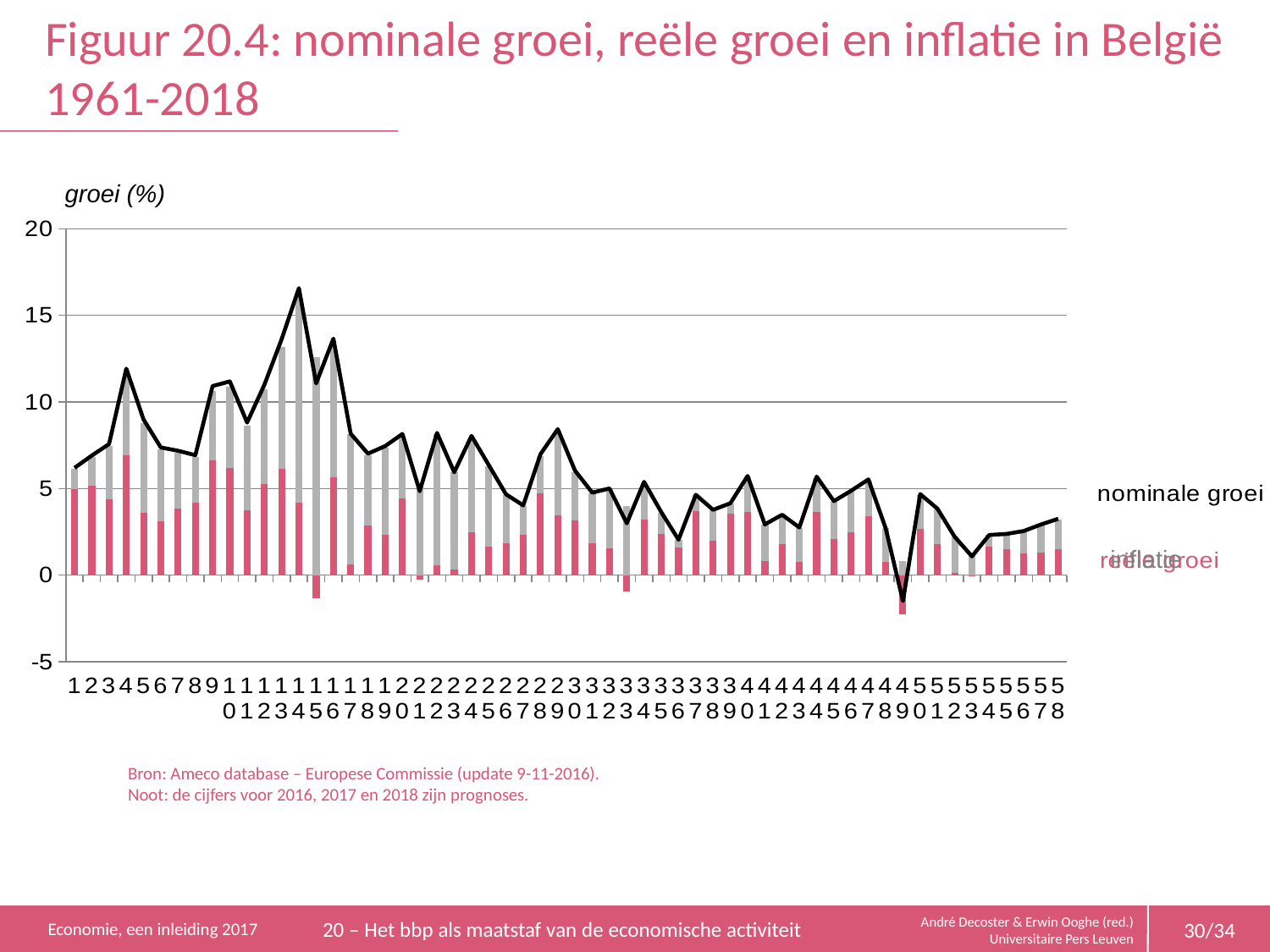

# Figuur 20.4: nominale groei, reële groei en inflatie in België 1961-2018
groei (%)

### Chart

| Category | reele groei | inflatie | nominale groei |
|---|---|---|---|
inflatie
Bron: Ameco database – Europese Commissie (update 9-11-2016).
Noot: de cijfers voor 2016, 2017 en 2018 zijn prognoses.